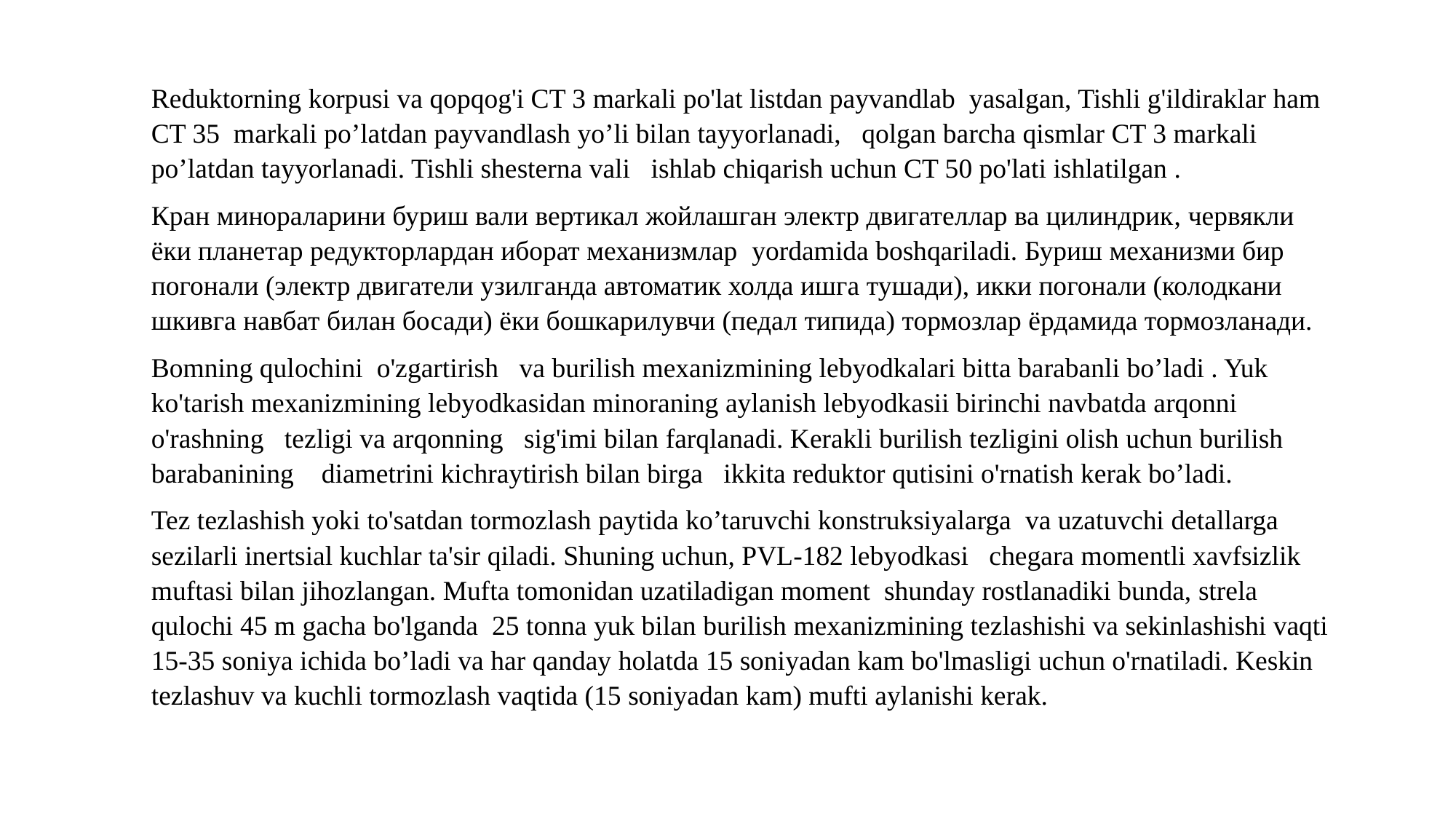

Reduktorning korpusi va qopqog'i CT 3 markali po'lat listdan payvandlab  yasalgan, Tishli g'ildiraklar ham  CT 35  markali po’latdan payvandlash yo’li bilan tayyorlanadi,   qolgan barcha qismlar CT 3 markali po’latdan tayyorlanadi. Tishli shesterna vali   ishlab chiqarish uchun CT 50 po'lati ishlatilgan .
Кран минораларини буриш вали вертикал жойлашган электр двигателлар ва цилиндрик, червякли ёки планетар редукторлардан иборат механизмлар  yordamida boshqariladi. Буриш механизми бир погонали (электр двигатели узилганда автоматик холда ишга тушади), икки погонали (колодкани шкивга навбат билан босади) ёки бошкарилувчи (педал типида) тормозлар ёрдамида тормозланади.
Bomning qulochini  o'zgartirish   va burilish mexanizmining lebyodkalari bitta barabanli bo’ladi . Yuk ko'tarish mexanizmining lebyodkasidan minoraning aylanish lebyodkasii birinchi navbatda arqonni o'rashning   tezligi va arqonning   sig'imi bilan farqlanadi. Kerakli burilish tezligini olish uchun burilish barabanining    diametrini kichraytirish bilan birga   ikkita reduktor qutisini o'rnatish kerak bo’ladi.
Tez tezlashish yoki to'satdan tormozlash paytida ko’taruvchi konstruksiyalarga  va uzatuvchi detallarga  sezilarli inertsial kuchlar ta'sir qiladi. Shuning uchun, PVL-182 lebyodkasi   chegara momentli xavfsizlik muftasi bilan jihozlangan. Mufta tomonidan uzatiladigan moment  shunday rostlanadiki bunda, strela qulochi 45 m gacha bo'lganda  25 tonna yuk bilan burilish mexanizmining tezlashishi va sekinlashishi vaqti 15-35 soniya ichida bo’ladi va har qanday holatda 15 soniyadan kam bo'lmasligi uchun o'rnatiladi. Keskin  tezlashuv va kuchli tormozlash vaqtida (15 soniyadan kam) mufti aylanishi kerak.